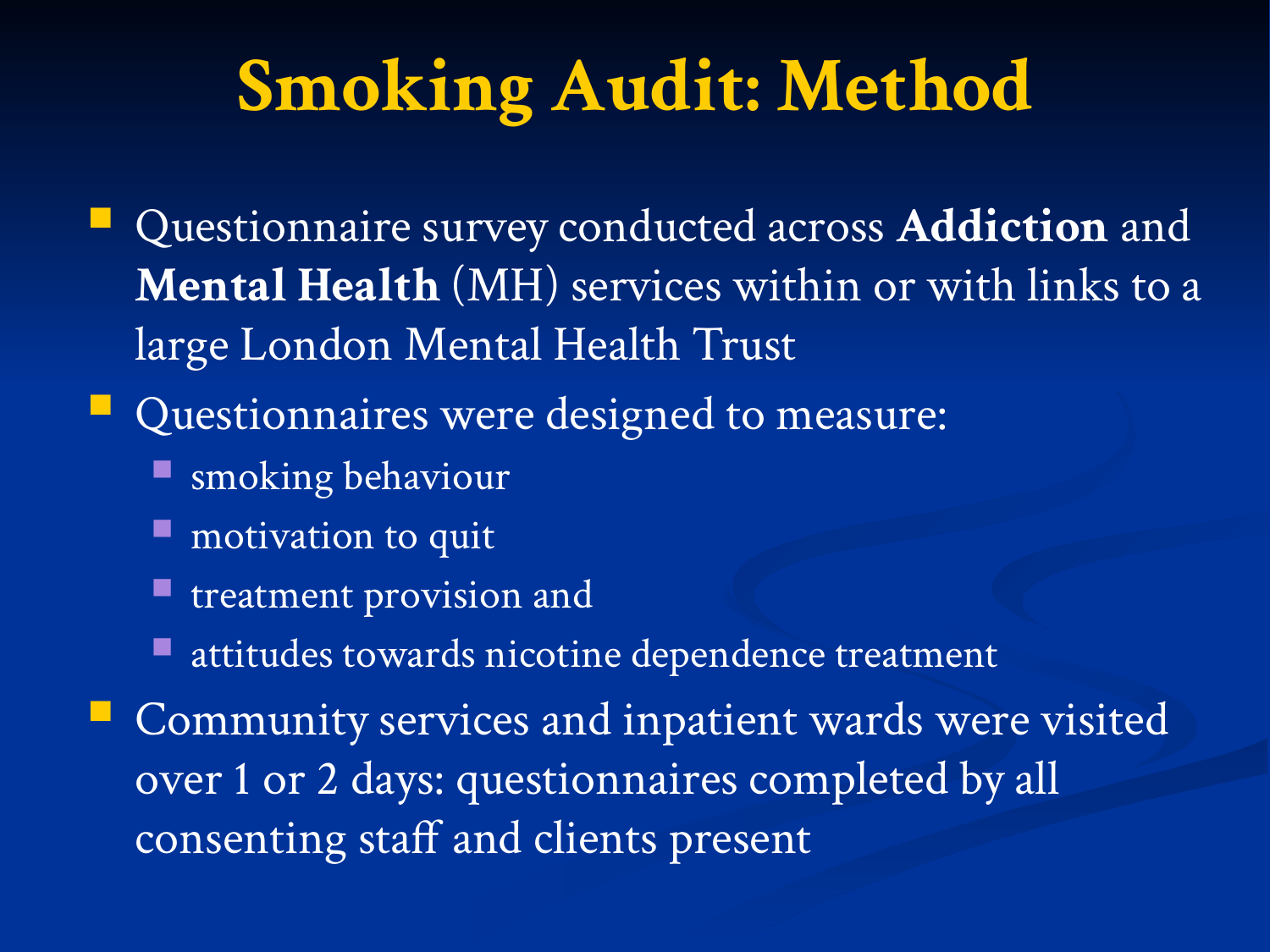

# Smoking Audit: Method
Questionnaire survey conducted across Addiction and Mental Health (MH) services within or with links to a large London Mental Health Trust
Questionnaires were designed to measure:
smoking behaviour
motivation to quit
treatment provision and
attitudes towards nicotine dependence treatment
Community services and inpatient wards were visited over 1 or 2 days: questionnaires completed by all consenting staff and clients present